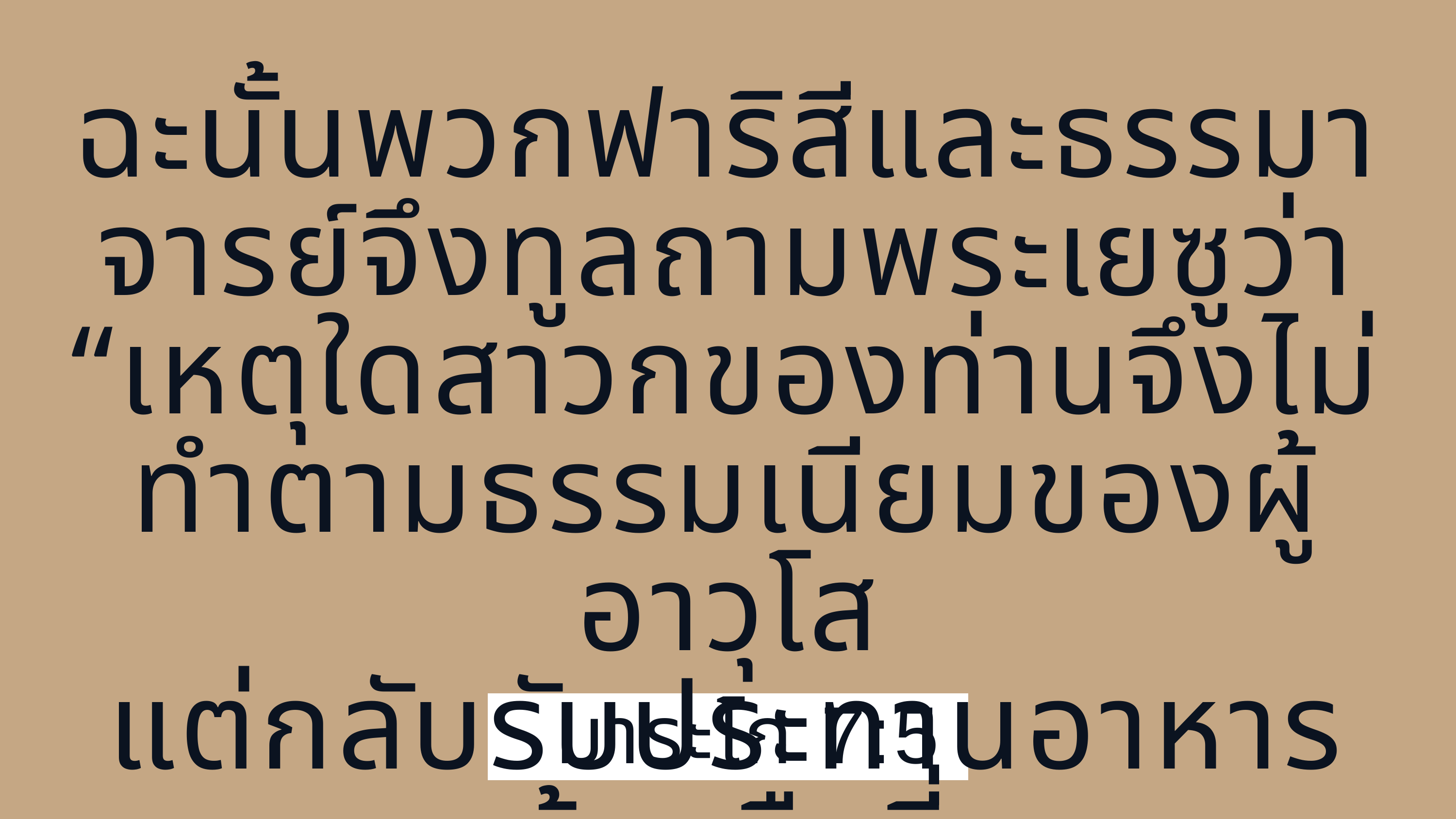

ฉะนั้นพวกฟาริสีและธรรมาจารย์จึงทูลถามพระเยซูว่า “เหตุใดสาวกของท่านจึงไม่ทำตามธรรมเนียมของผู้อาวุโส
แต่กลับรับประทานอาหารด้วยมือที่
‘เป็นมลทิน’?”
มาระโก 7:5